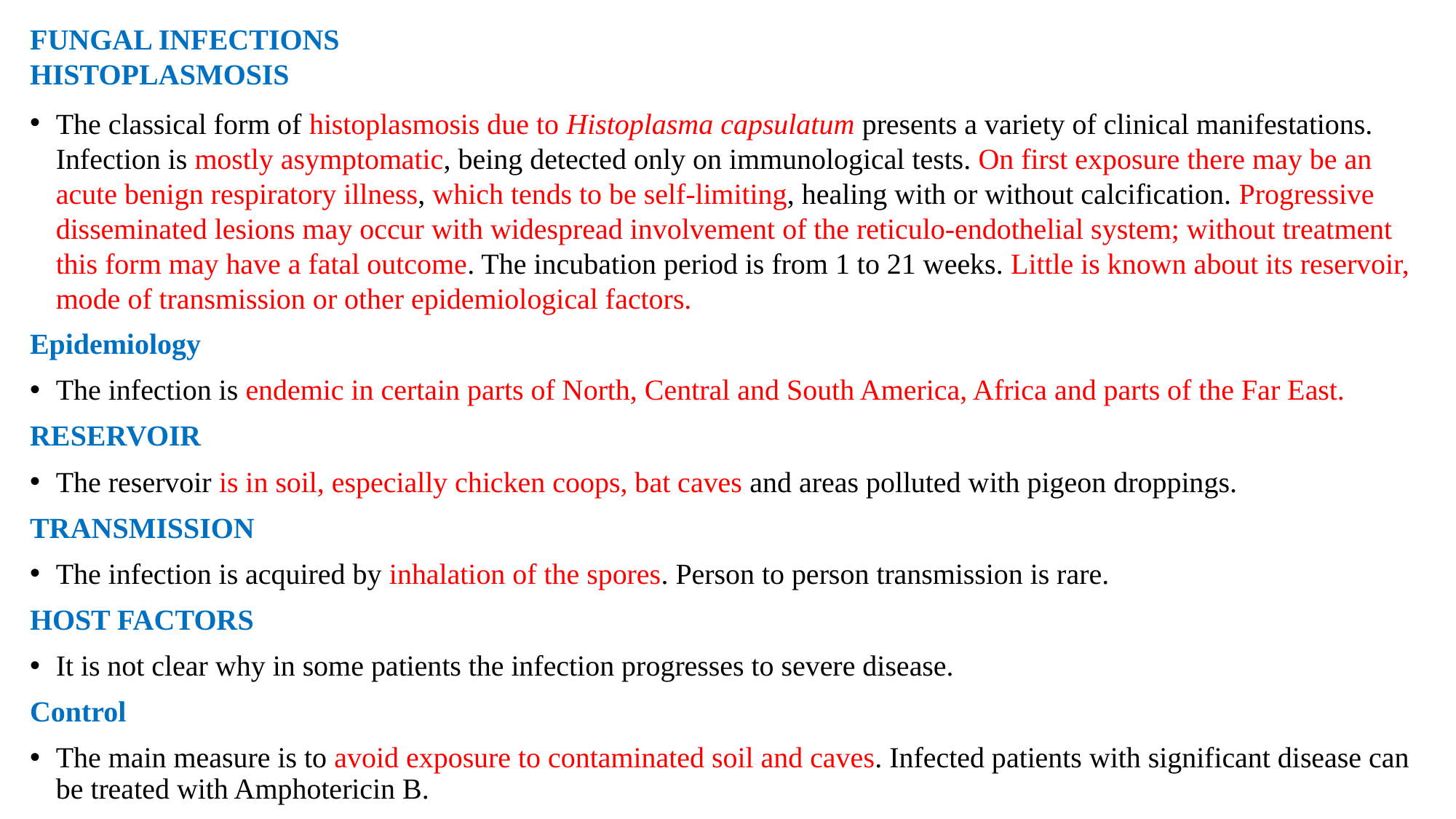

FUNGAL INFECTIONS
HISTOPLASMOSIS
The classical form of histoplasmosis due to Histoplasma capsulatum presents a variety of clinical manifestations. Infection is mostly asymptomatic, being detected only on immunological tests. On first exposure there may be an acute benign respiratory illness, which tends to be self-limiting, healing with or without calcification. Progressive disseminated lesions may occur with widespread involvement of the reticulo-endothelial system; without treatment this form may have a fatal outcome. The incubation period is from 1 to 21 weeks. Little is known about its reservoir, mode of transmission or other epidemiological factors.
Epidemiology
The infection is endemic in certain parts of North, Central and South America, Africa and parts of the Far East.
RESERVOIR
The reservoir is in soil, especially chicken coops, bat caves and areas polluted with pigeon droppings.
TRANSMISSION
The infection is acquired by inhalation of the spores. Person to person transmission is rare.
HOST FACTORS
It is not clear why in some patients the infection progresses to severe disease.
Control
The main measure is to avoid exposure to contaminated soil and caves. Infected patients with significant disease can be treated with Amphotericin B.